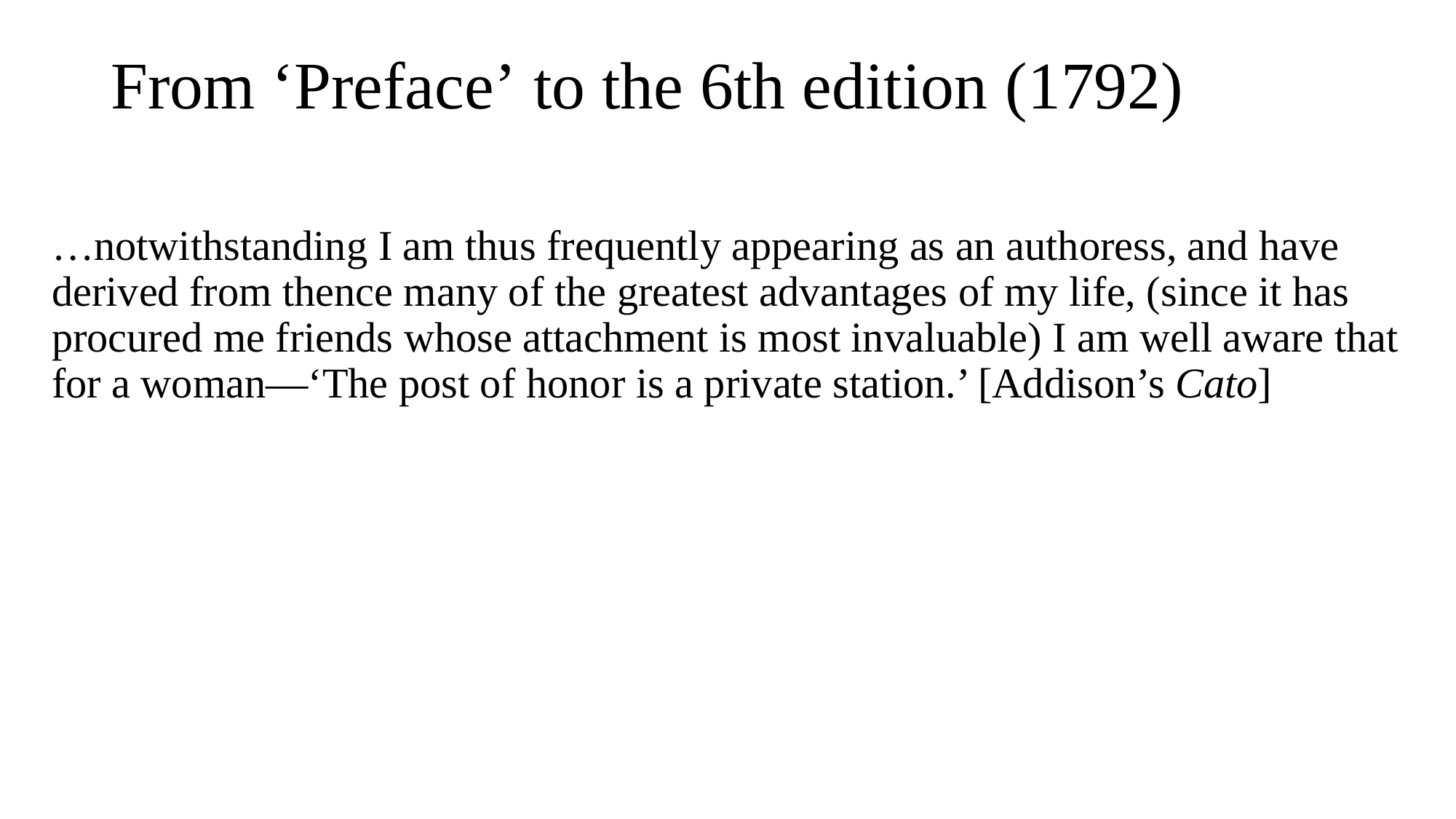

# From ‘Preface’ to the 6th edition (1792)
…notwithstanding I am thus frequently appearing as an authoress, and have derived from thence many of the greatest advantages of my life, (since it has procured me friends whose attachment is most invaluable) I am well aware that for a woman—‘The post of honor is a private station.’ [Addison’s Cato]